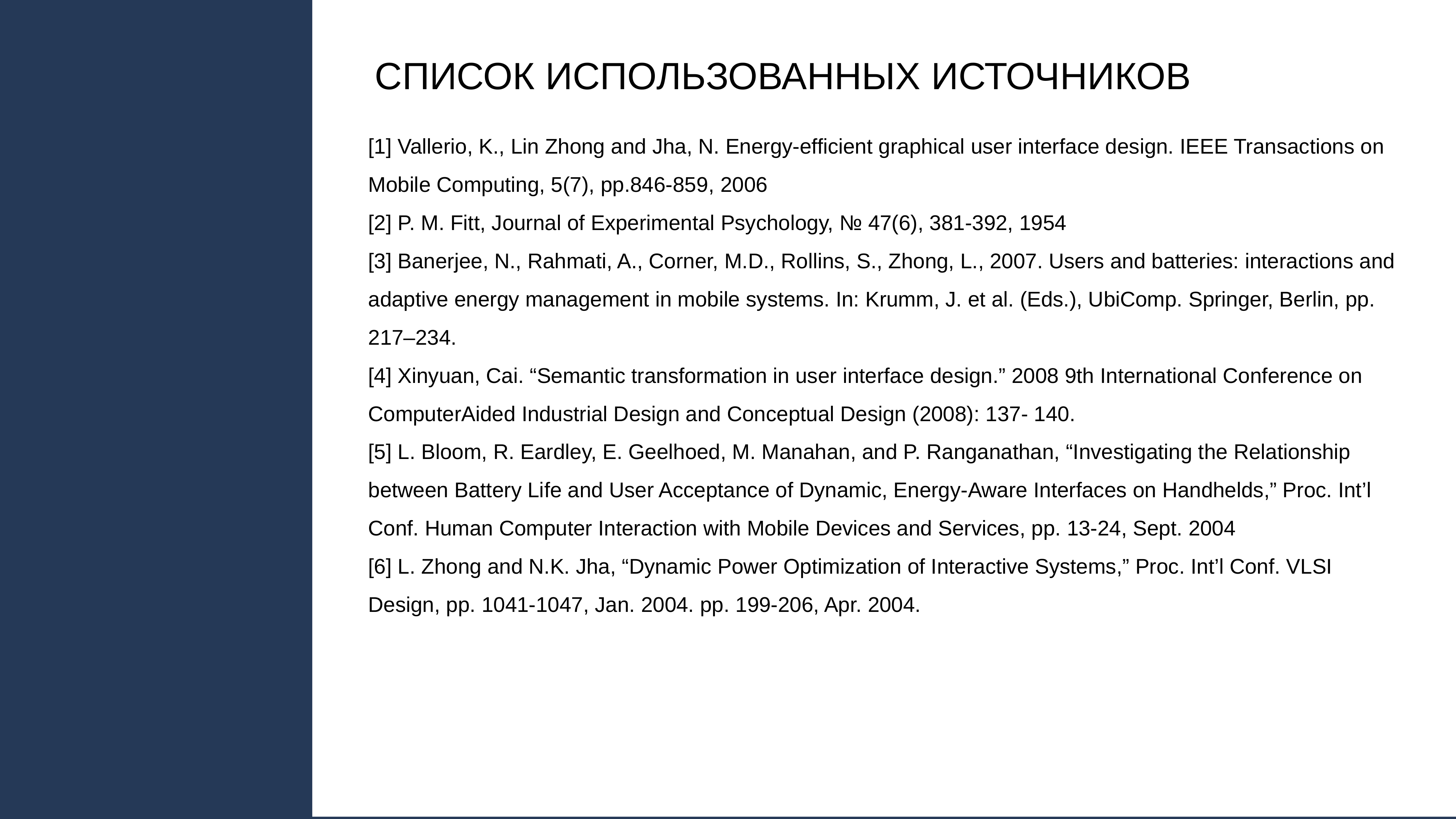

СПИСОК ИСПОЛЬЗОВАННЫХ ИСТОЧНИКОВ
[1] Vallerio, K., Lin Zhong and Jha, N. Energy-efficient graphical user interface design. IEEE Transactions on Mobile Computing, 5(7), pp.846-859, 2006
[2] P. M. Fitt, Journal of Experimental Psychology, № 47(6), 381-392, 1954
[3] Banerjee, N., Rahmati, A., Corner, M.D., Rollins, S., Zhong, L., 2007. Users and batteries: interactions and adaptive energy management in mobile systems. In: Krumm, J. et al. (Eds.), UbiComp. Springer, Berlin, pp. 217–234.
[4] Xinyuan, Cai. “Semantic transformation in user interface design.” 2008 9th International Conference on ComputerAided Industrial Design and Conceptual Design (2008): 137- 140.
[5] L. Bloom, R. Eardley, E. Geelhoed, M. Manahan, and P. Ranganathan, “Investigating the Relationship between Battery Life and User Acceptance of Dynamic, Energy-Aware Interfaces on Handhelds,” Proc. Int’l Conf. Human Computer Interaction with Mobile Devices and Services, pp. 13-24, Sept. 2004
[6] L. Zhong and N.K. Jha, “Dynamic Power Optimization of Interactive Systems,” Proc. Int’l Conf. VLSI Design, pp. 1041-1047, Jan. 2004. pp. 199-206, Apr. 2004.